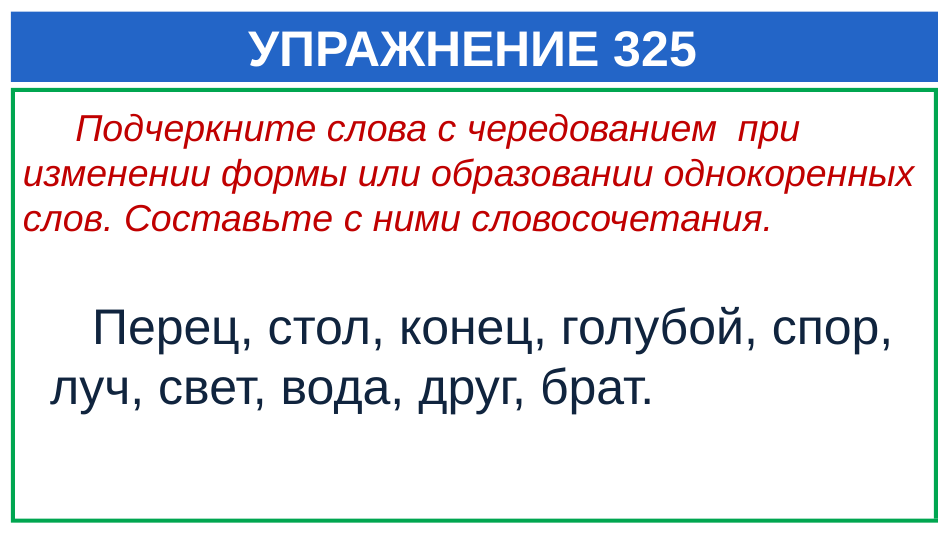

# УПРАЖНЕНИЕ 325
     Подчеркните слова с чередованием  при изменении формы или образовании однокоренных слов. Составьте с ними словосочетания.
   Перец, стол, конец, голубой, спор, луч, свет, вода, друг, брат.